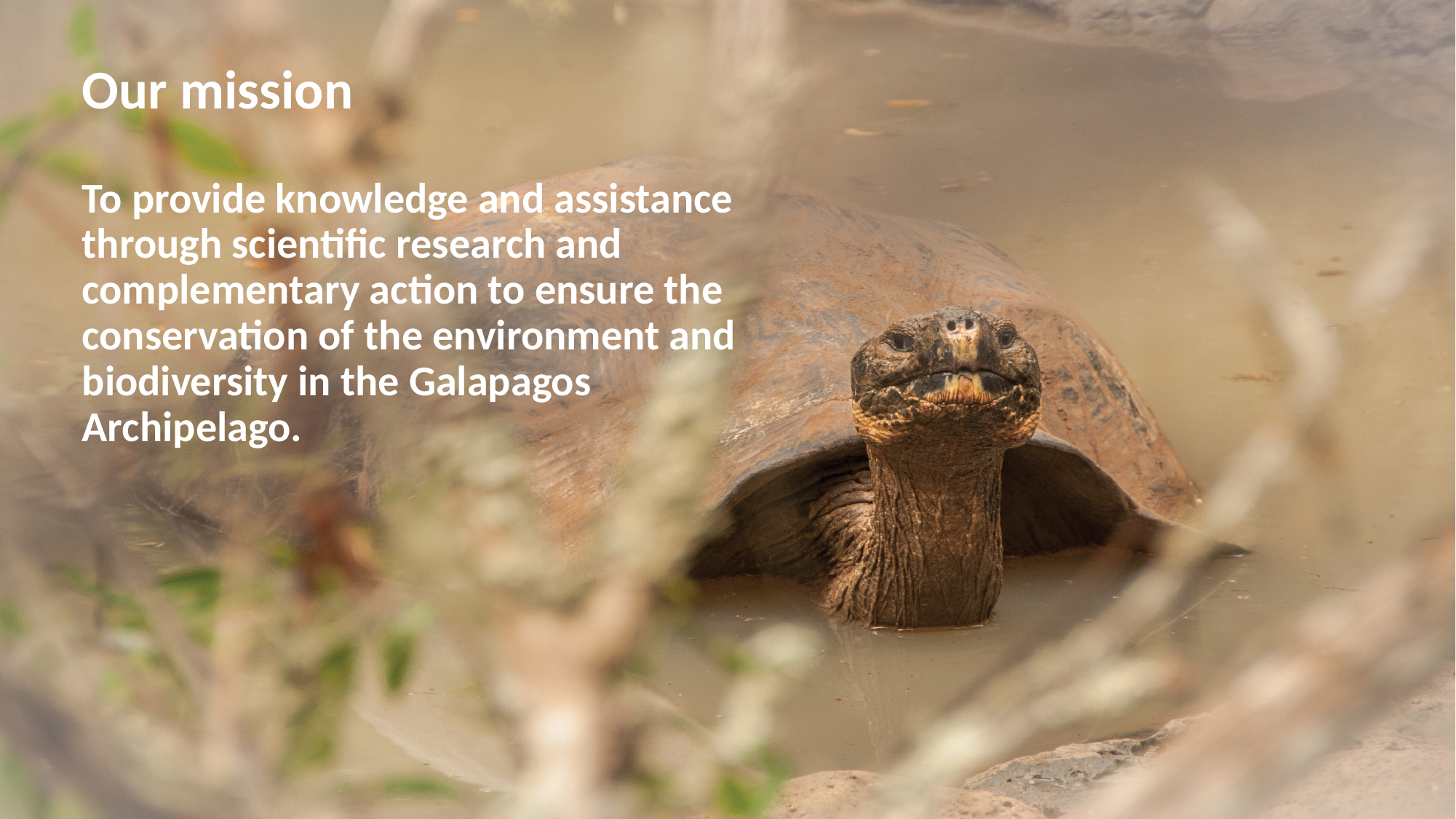

# Our mission
To provide knowledge and assistance through scientific research and complementary action to ensure the conservation of the environment and biodiversity in the Galapagos Archipelago.